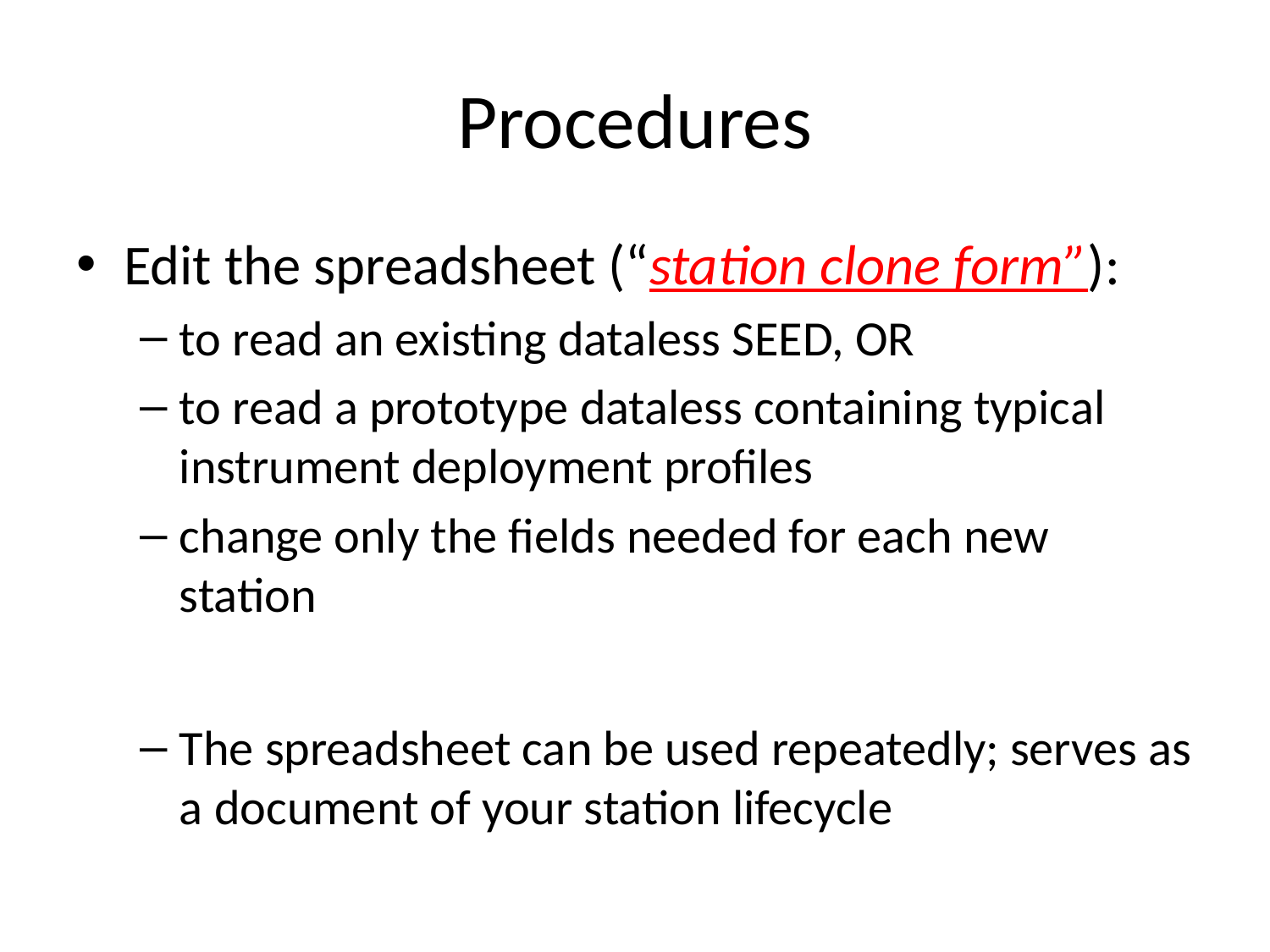

# Procedures
Edit the spreadsheet (“station clone form”):
to read an existing dataless SEED, OR
to read a prototype dataless containing typical instrument deployment profiles
change only the fields needed for each new station

The spreadsheet can be used repeatedly; serves as a document of your station lifecycle